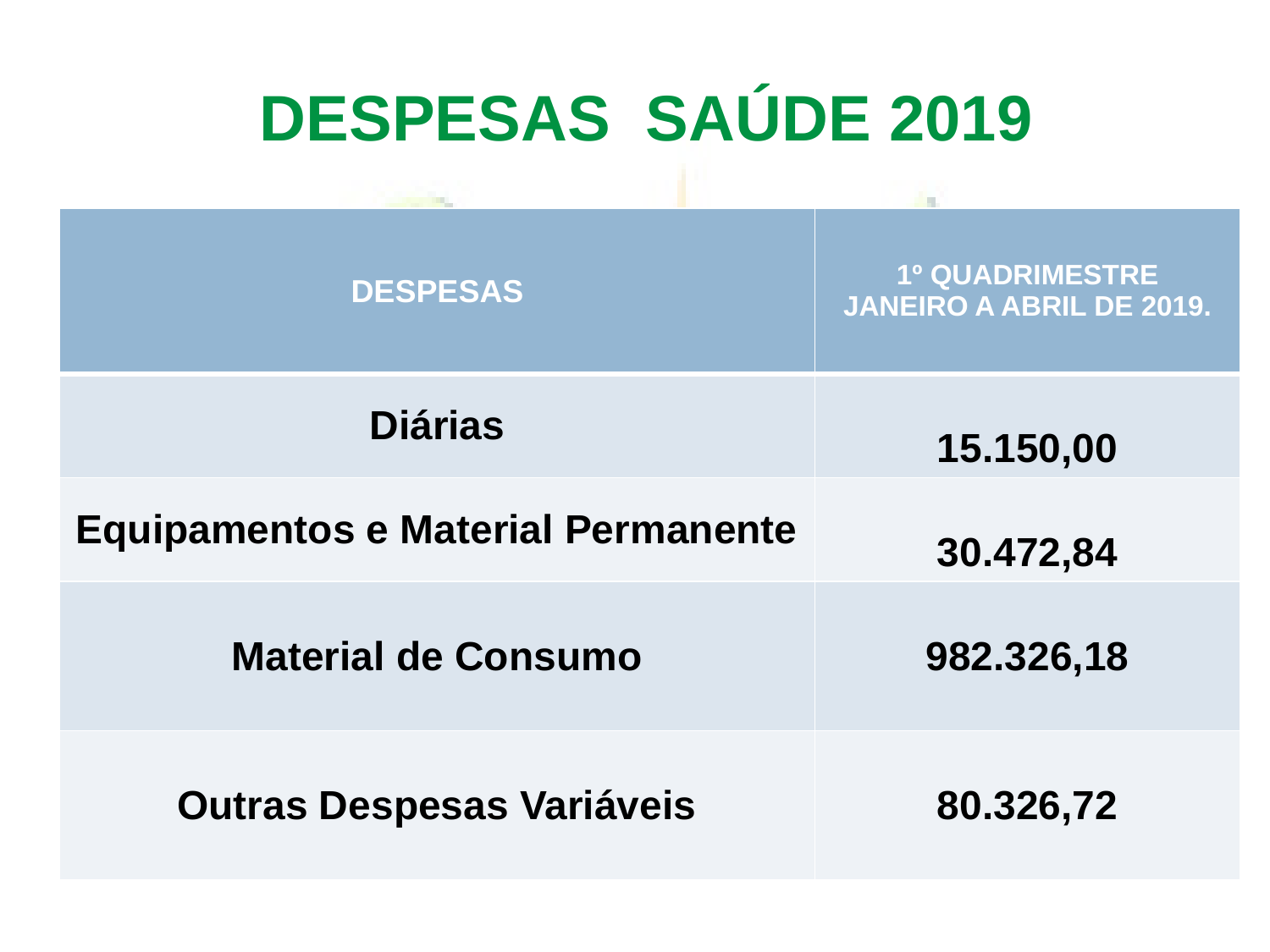

# DESPESAS  SAÚDE 2019
| DESPESAS | 1º QUADRIMESTRE JANEIRO A ABRIL DE 2019. |
| --- | --- |
| Diárias | 15.150,00 |
| Equipamentos e Material Permanente | 30.472,84 |
| Material de Consumo | 982.326,18 |
| Outras Despesas Variáveis | 80.326,72 |